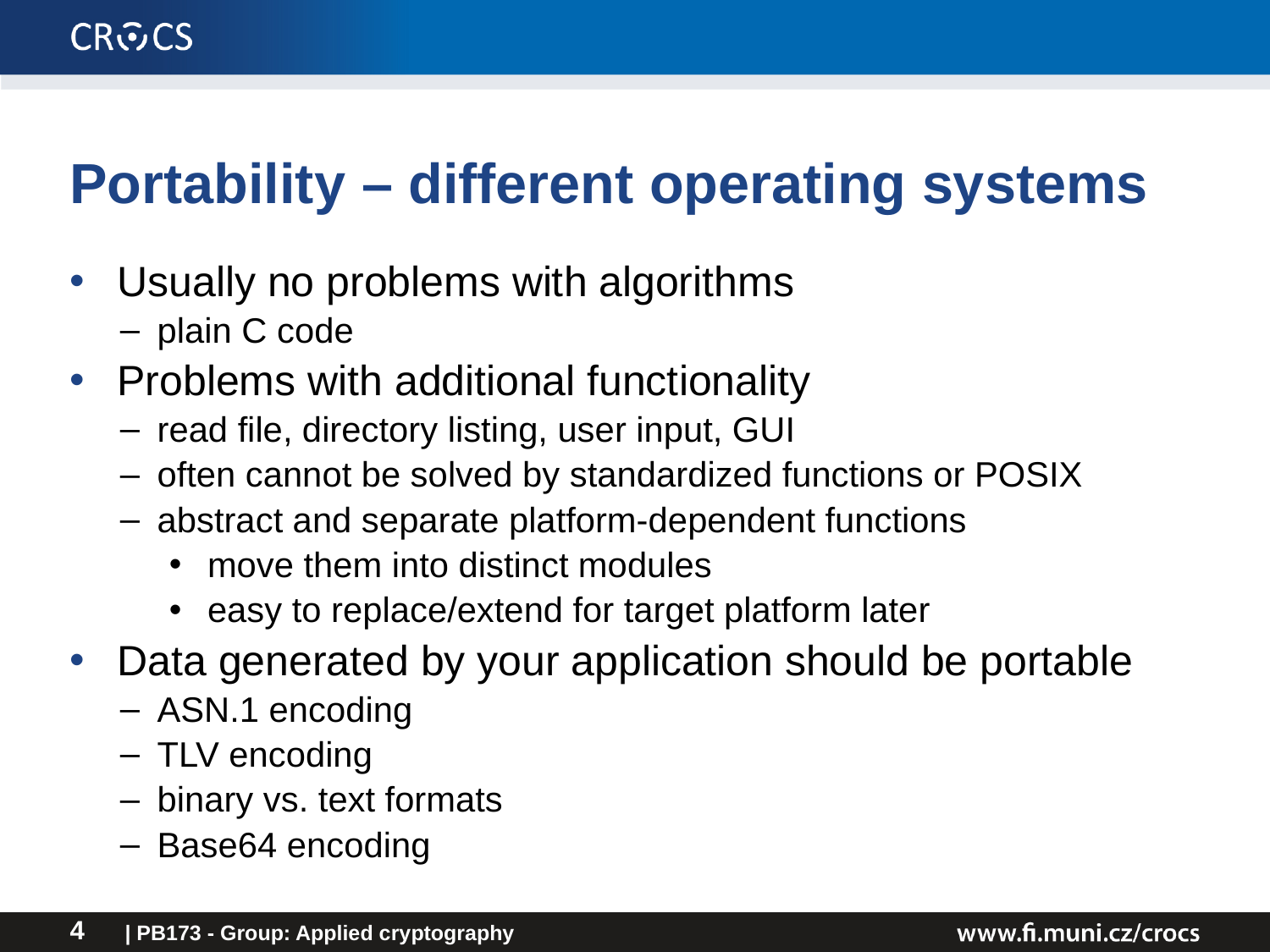

# Portability – different operating systems
Usually no problems with algorithms
plain C code
Problems with additional functionality
read file, directory listing, user input, GUI
often cannot be solved by standardized functions or POSIX
abstract and separate platform-dependent functions
move them into distinct modules
easy to replace/extend for target platform later
Data generated by your application should be portable
ASN.1 encoding
TLV encoding
binary vs. text formats
Base64 encoding
| PB173 - Group: Applied cryptography
4